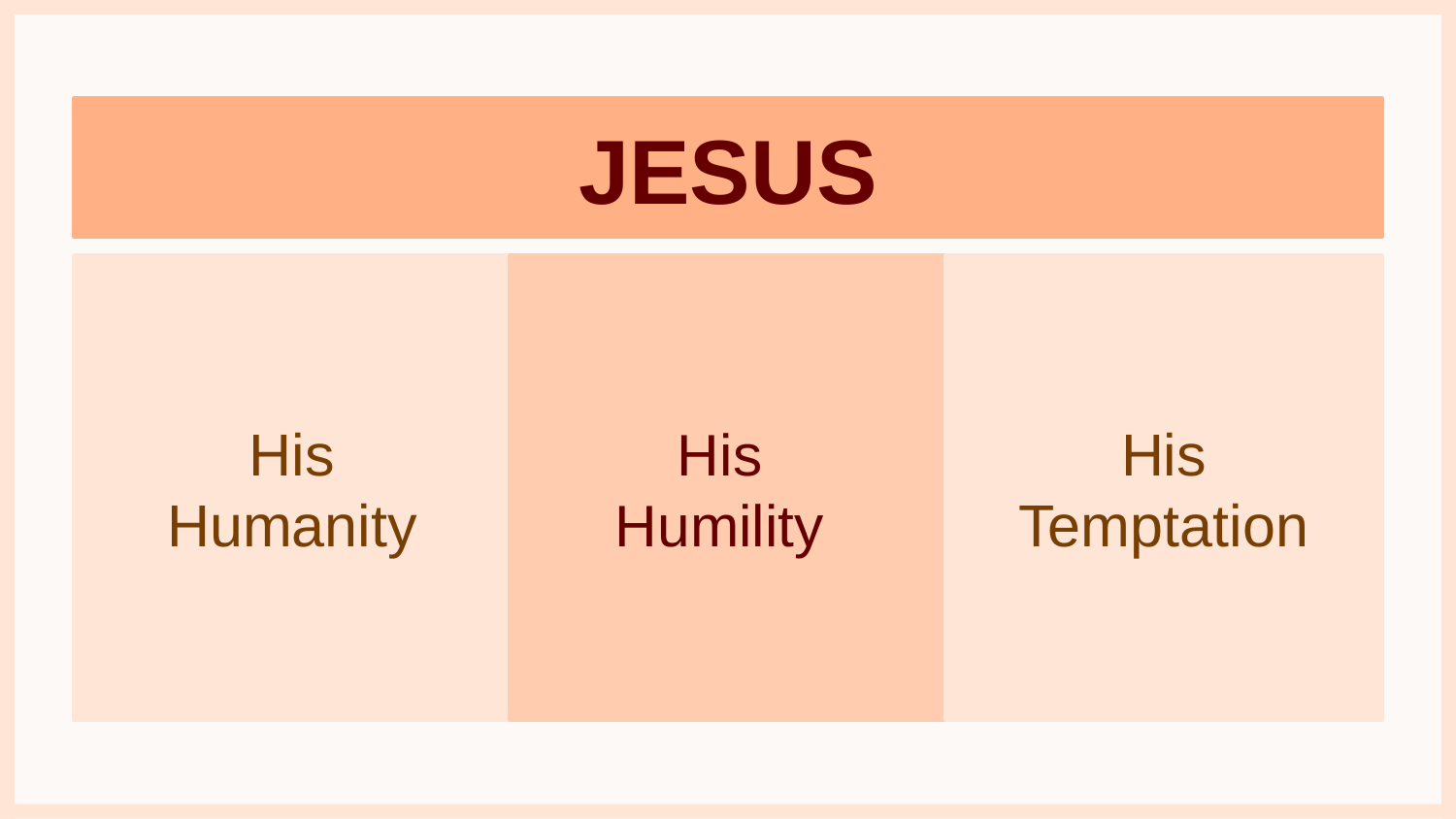

JESUS
His
Humanity
His
Humility
His Temptation